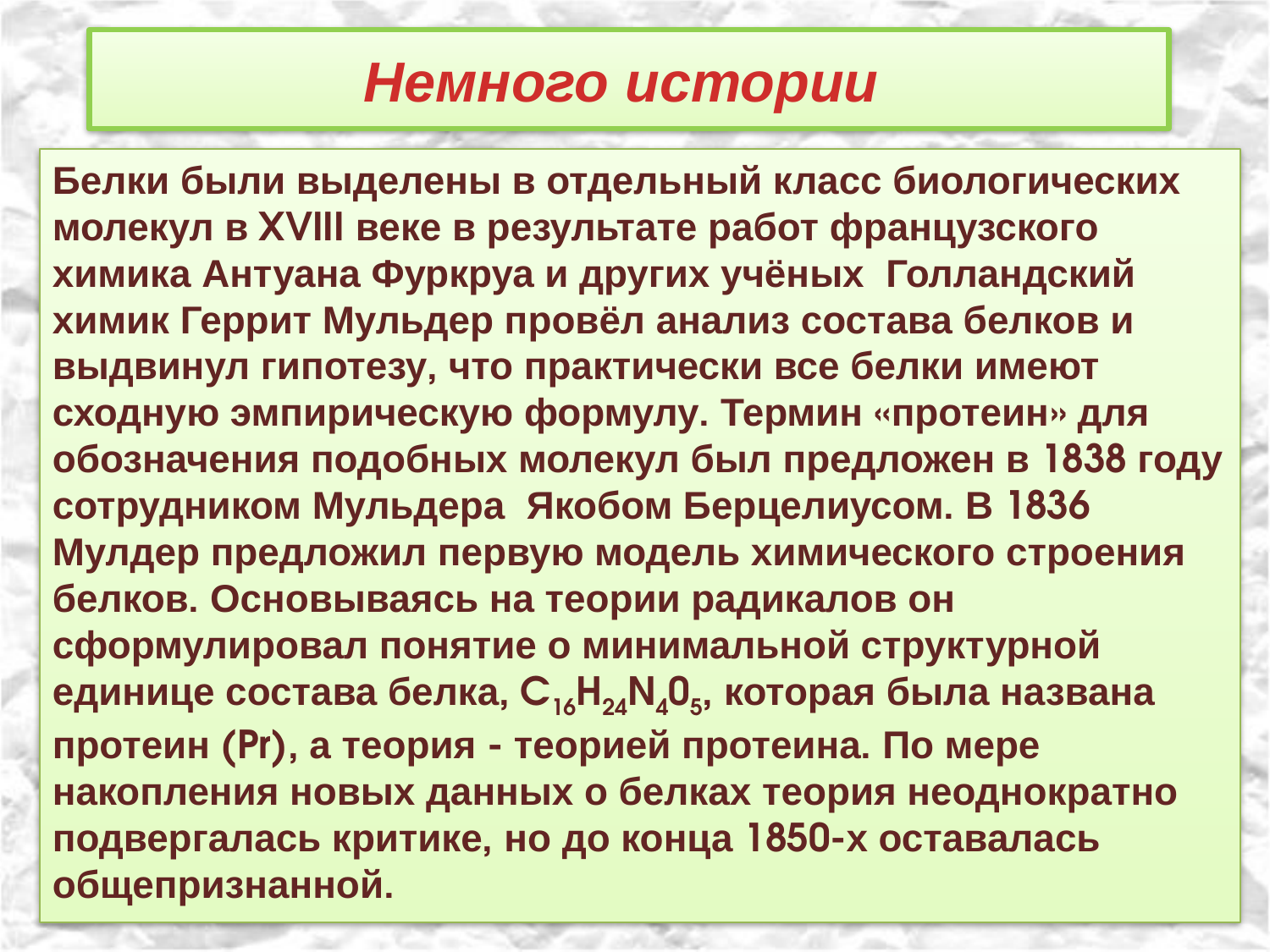

# Немного истории
Белки были выделены в отдельный класс биологических молекул в XVIII веке в результате работ французского химика Антуана Фуркруа и других учёных  Голландский химик Геррит Мульдер провёл анализ состава белков и выдвинул гипотезу, что практически все белки имеют сходную эмпирическую формулу. Термин «протеин» для обозначения подобных молекул был предложен в 1838 году сотрудником Мульдера  Якобом Берцелиусом. В 1836 Мулдер предложил первую модель химического строения белков. Основываясь на теории радикалов он сформулировал понятие о минимальной структурной единице состава белка, C16H24N405, которая была названа протеин (Pr), а теория - теорией протеина. По мере накопления новых данных о белках теория неоднократно подвергалась критике, но до конца 1850-х оставалась общепризнанной.